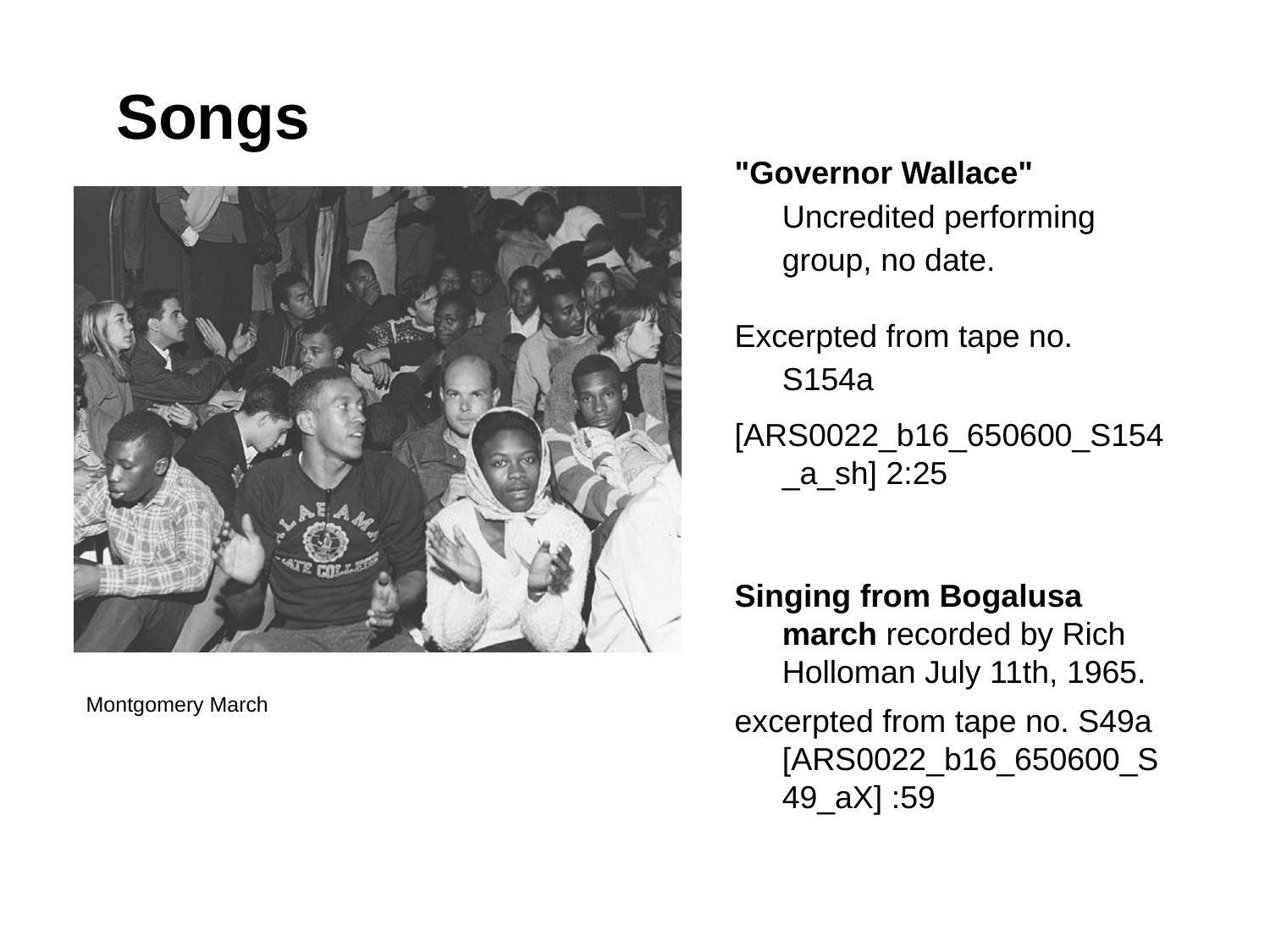

# Songs
"Governor Wallace" Uncredited performing group, no date.
Excerpted from tape no. S154a
[ARS0022_b16_650600_S154_a_sh] 2:25

Singing from Bogalusa march recorded by Rich Holloman July 11th, 1965.
excerpted from tape no. S49a [ARS0022_b16_650600_S49_aX] :59

Montgomery March